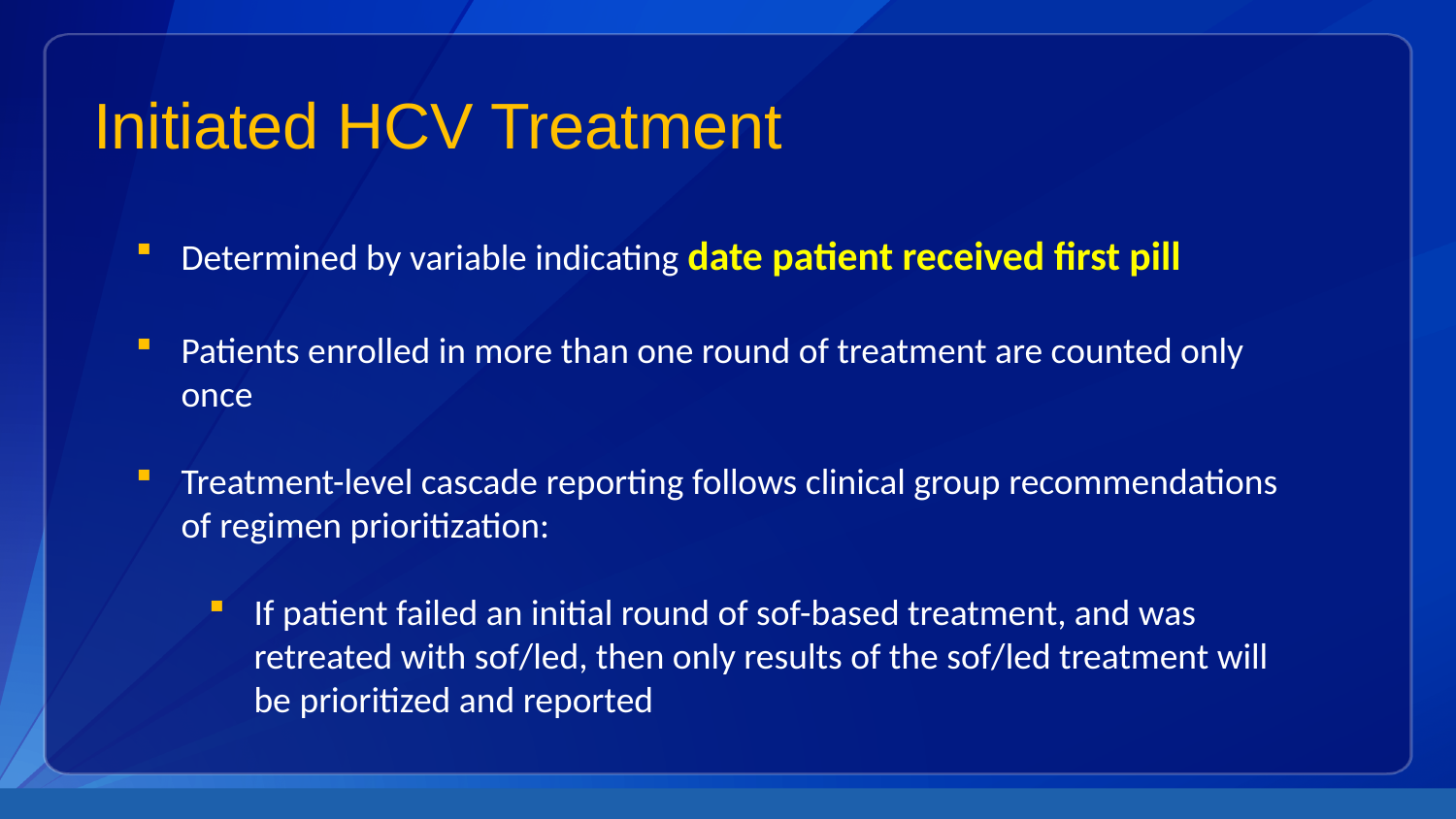

Initiated HCV Treatment

Determined by variable indicating date patient received first pill

Patients enrolled in more than one round of treatment are counted only once

Treatment-level cascade reporting follows clinical group recommendations of regimen prioritization:

If patient failed an initial round of sof-based treatment, and was retreated with sof/led, then only results of the sof/led treatment will be prioritized and reported